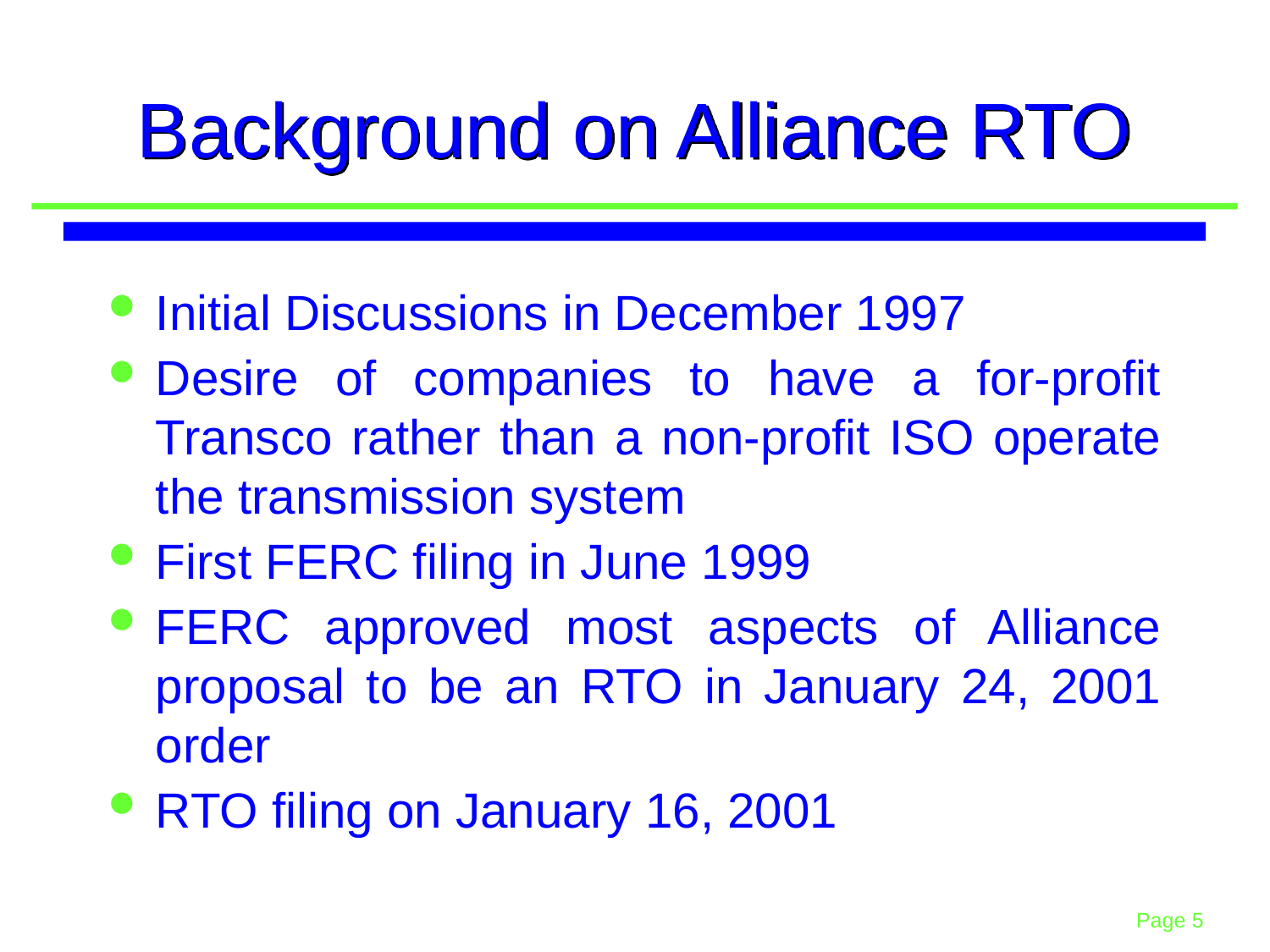

# Background on Alliance RTO
Initial Discussions in December 1997
Desire of companies to have a for-profit Transco rather than a non-profit ISO operate the transmission system
First FERC filing in June 1999
FERC approved most aspects of Alliance proposal to be an RTO in January 24, 2001 order
RTO filing on January 16, 2001

5